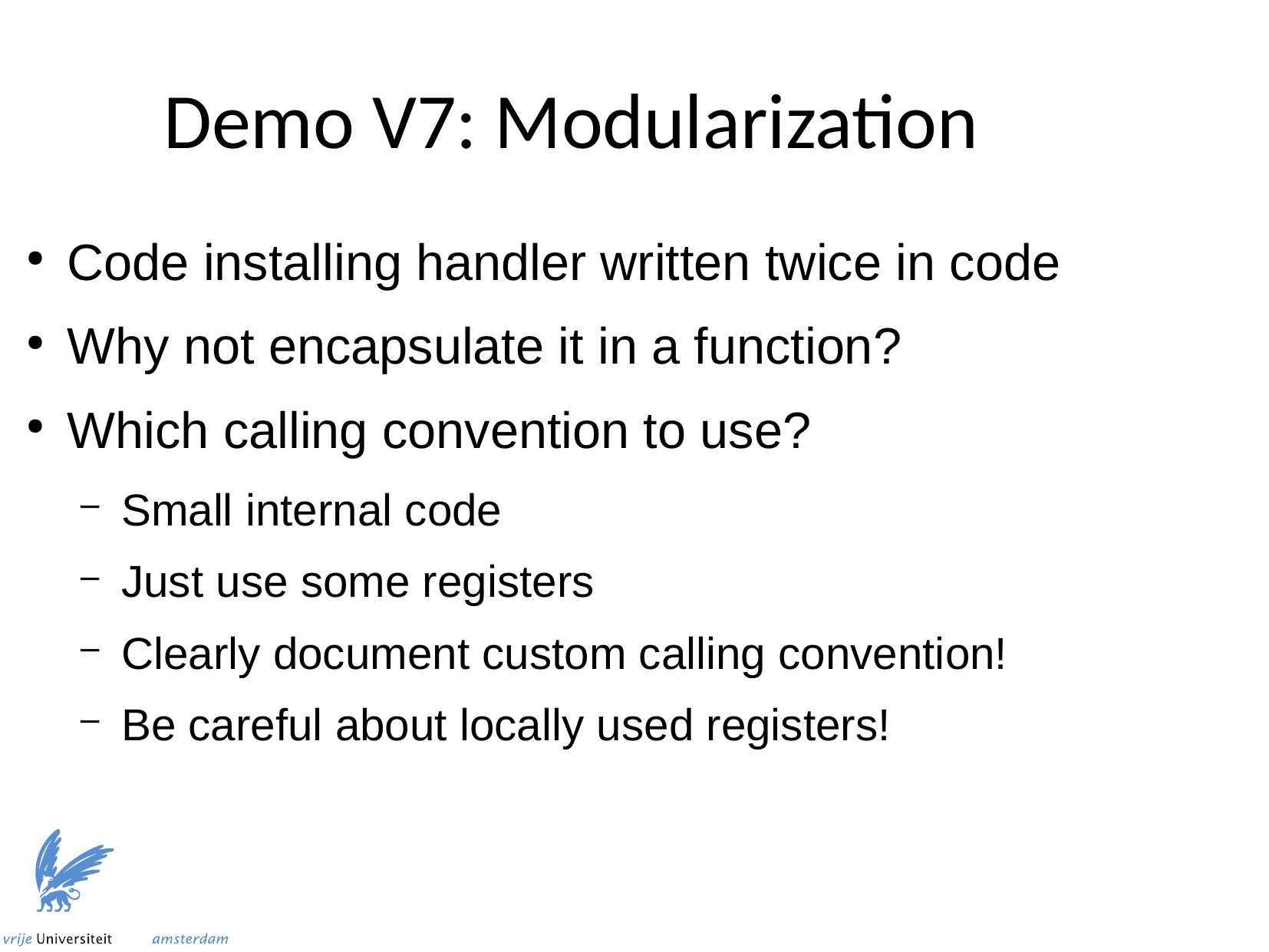

Demo V7: Modularization
Code installing handler written twice in code
Why not encapsulate it in a function?
Which calling convention to use?
Small internal code
Just use some registers
Clearly document custom calling convention!
Be careful about locally used registers!